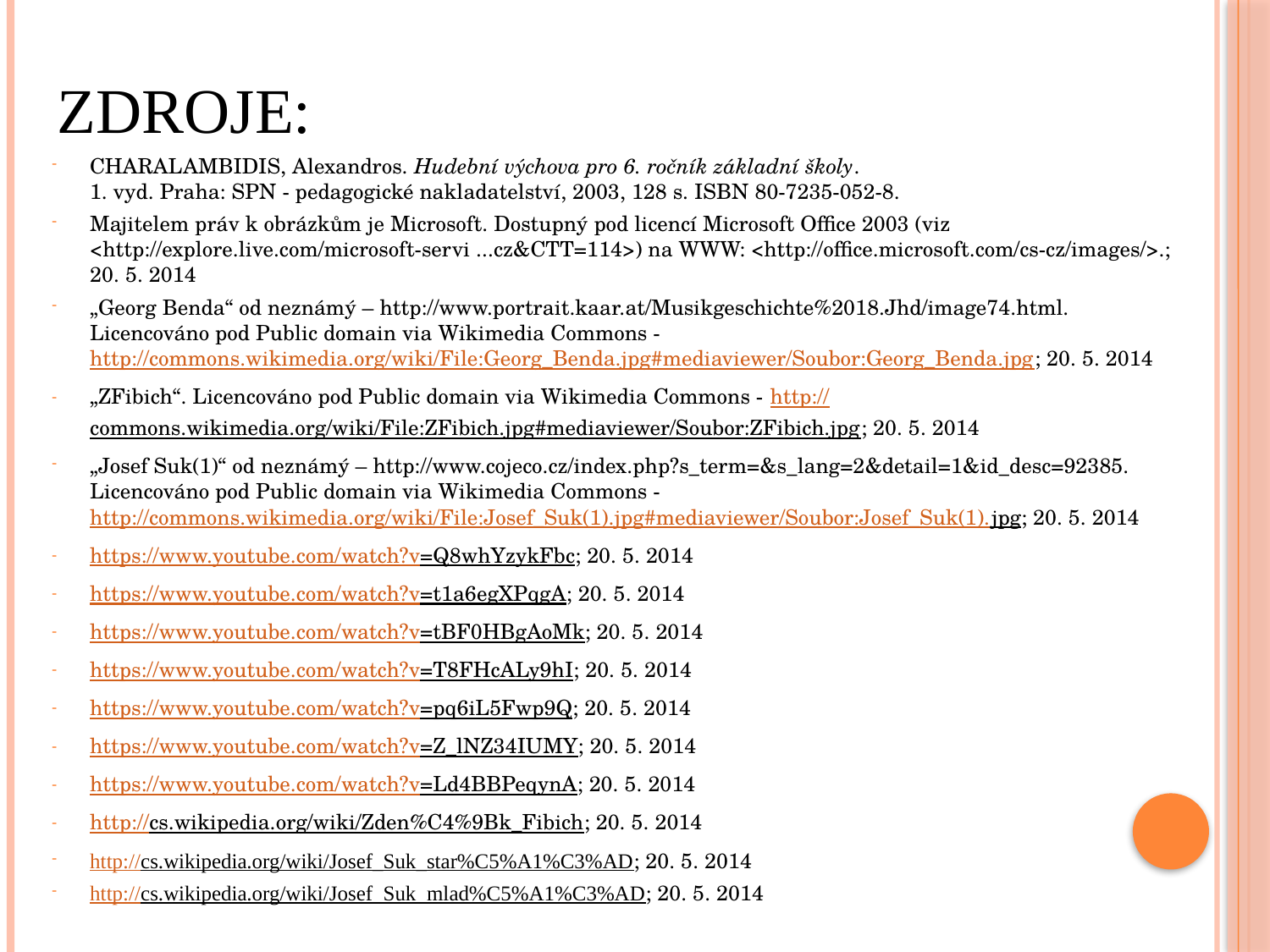

# Zdroje:
CHARALAMBIDIS, Alexandros. Hudební výchova pro 6. ročník základní školy.
1. vyd. Praha: SPN - pedagogické nakladatelství, 2003, 128 s. ISBN 80-7235-052-8.
Majitelem práv k obrázkům je Microsoft. Dostupný pod licencí Microsoft Office 2003 (viz <http://explore.live.com/microsoft-servi ...cz&CTT=114>) na WWW: <http://office.microsoft.com/cs-cz/images/>.; 20. 5. 2014
„Georg Benda“ od neznámý – http://www.portrait.kaar.at/Musikgeschichte%2018.Jhd/image74.html. Licencováno pod Public domain via Wikimedia Commons - http://commons.wikimedia.org/wiki/File:Georg_Benda.jpg#mediaviewer/Soubor:Georg_Benda.jpg; 20. 5. 2014
„ZFibich“. Licencováno pod Public domain via Wikimedia Commons - http://commons.wikimedia.org/wiki/File:ZFibich.jpg#mediaviewer/Soubor:ZFibich.jpg; 20. 5. 2014
„Josef Suk(1)“ od neznámý – http://www.cojeco.cz/index.php?s_term=&s_lang=2&detail=1&id_desc=92385. Licencováno pod Public domain via Wikimedia Commons - http://commons.wikimedia.org/wiki/File:Josef_Suk(1).jpg#mediaviewer/Soubor:Josef_Suk(1).jpg; 20. 5. 2014
https://www.youtube.com/watch?v=Q8whYzykFbc; 20. 5. 2014
https://www.youtube.com/watch?v=t1a6egXPqgA; 20. 5. 2014
https://www.youtube.com/watch?v=tBF0HBgAoMk; 20. 5. 2014
https://www.youtube.com/watch?v=T8FHcALy9hI; 20. 5. 2014
https://www.youtube.com/watch?v=pq6iL5Fwp9Q; 20. 5. 2014
https://www.youtube.com/watch?v=Z_lNZ34IUMY; 20. 5. 2014
https://www.youtube.com/watch?v=Ld4BBPeqynA; 20. 5. 2014
http://cs.wikipedia.org/wiki/Zden%C4%9Bk_Fibich; 20. 5. 2014
http://cs.wikipedia.org/wiki/Josef_Suk_star%C5%A1%C3%AD; 20. 5. 2014
http://cs.wikipedia.org/wiki/Josef_Suk_mlad%C5%A1%C3%AD; 20. 5. 2014